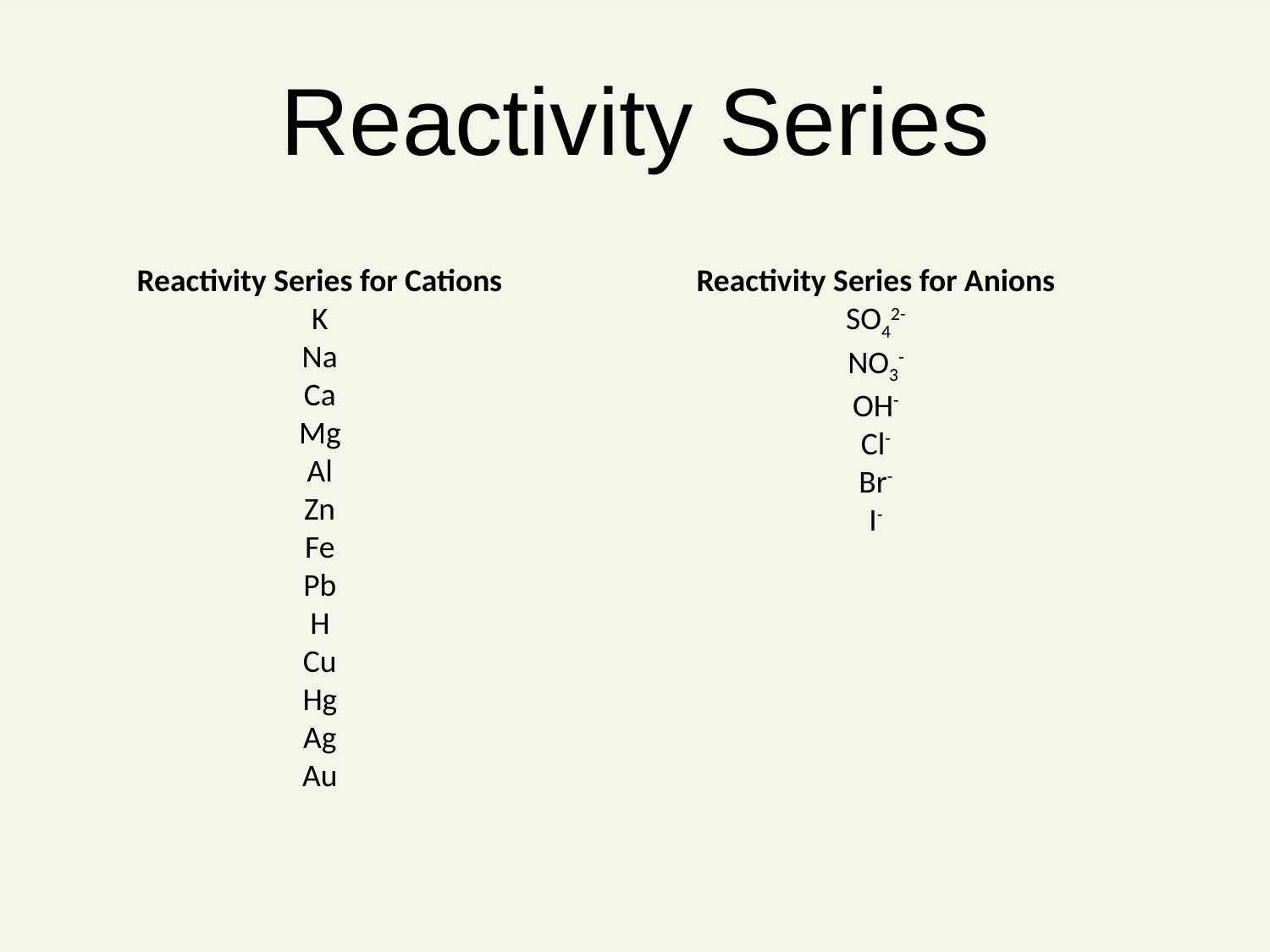

# Reactivity Series
Reactivity Series for Cations
K
Na
Ca
Mg
Al
Zn
Fe
Pb
H
Cu
Hg
Ag
Au
Reactivity Series for Anions
SO42-
NO3-
OH-
Cl-
Br-
I-